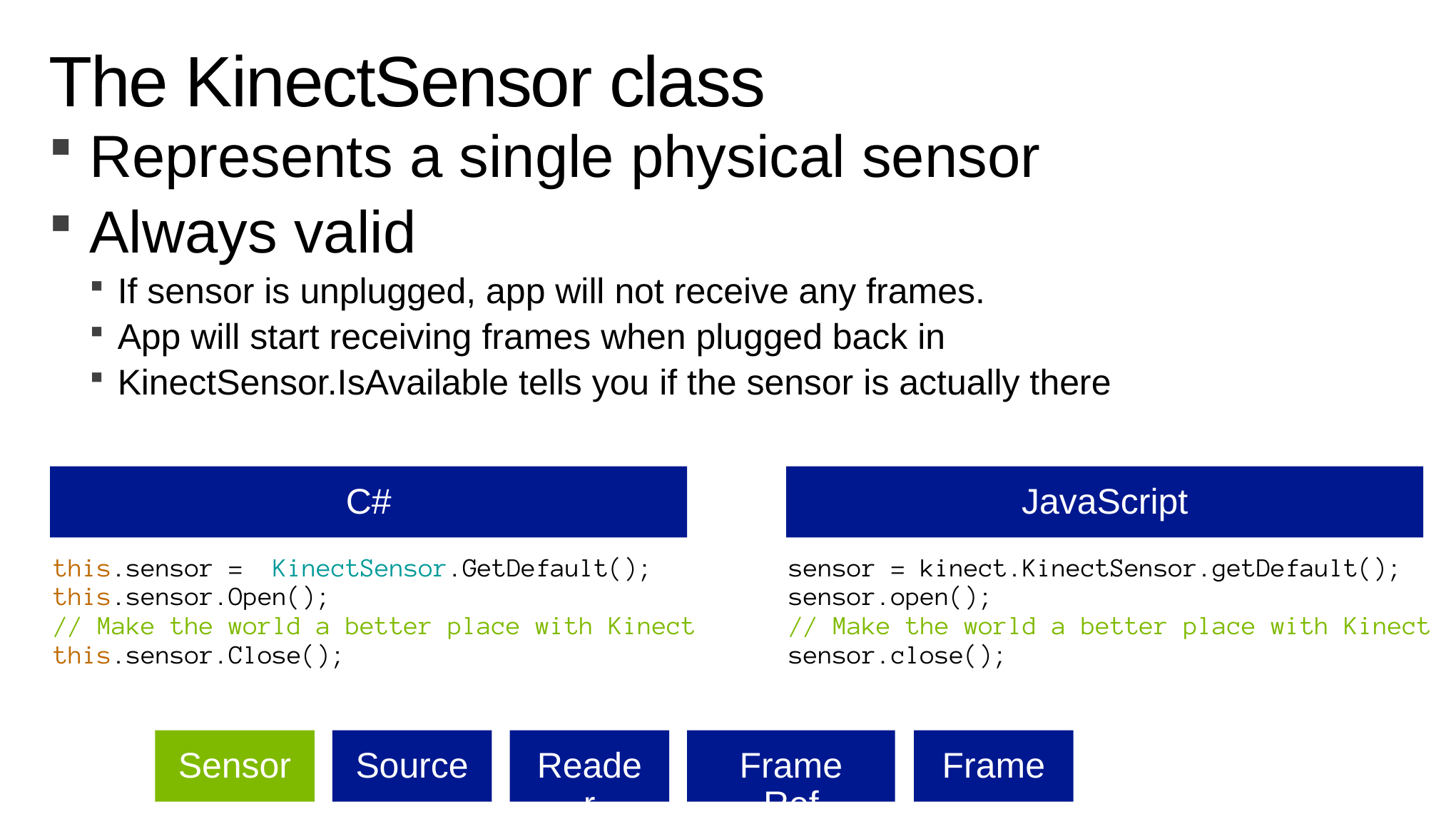

# The KinectSensor class
Represents a single physical sensor
Always valid
If sensor is unplugged, app will not receive any frames.
App will start receiving frames when plugged back in
KinectSensor.IsAvailable tells you if the sensor is actually there
C#
JavaScript
this.sensor =  KinectSensor.GetDefault();
this.sensor.Open();
// Make the world a better place with Kinect
this.sensor.Close();
sensor = kinect.KinectSensor.getDefault();
sensor.open();
// Make the world a better place with Kinect
sensor.close();
Sensor
Source
Reader
Frame Ref
Frame